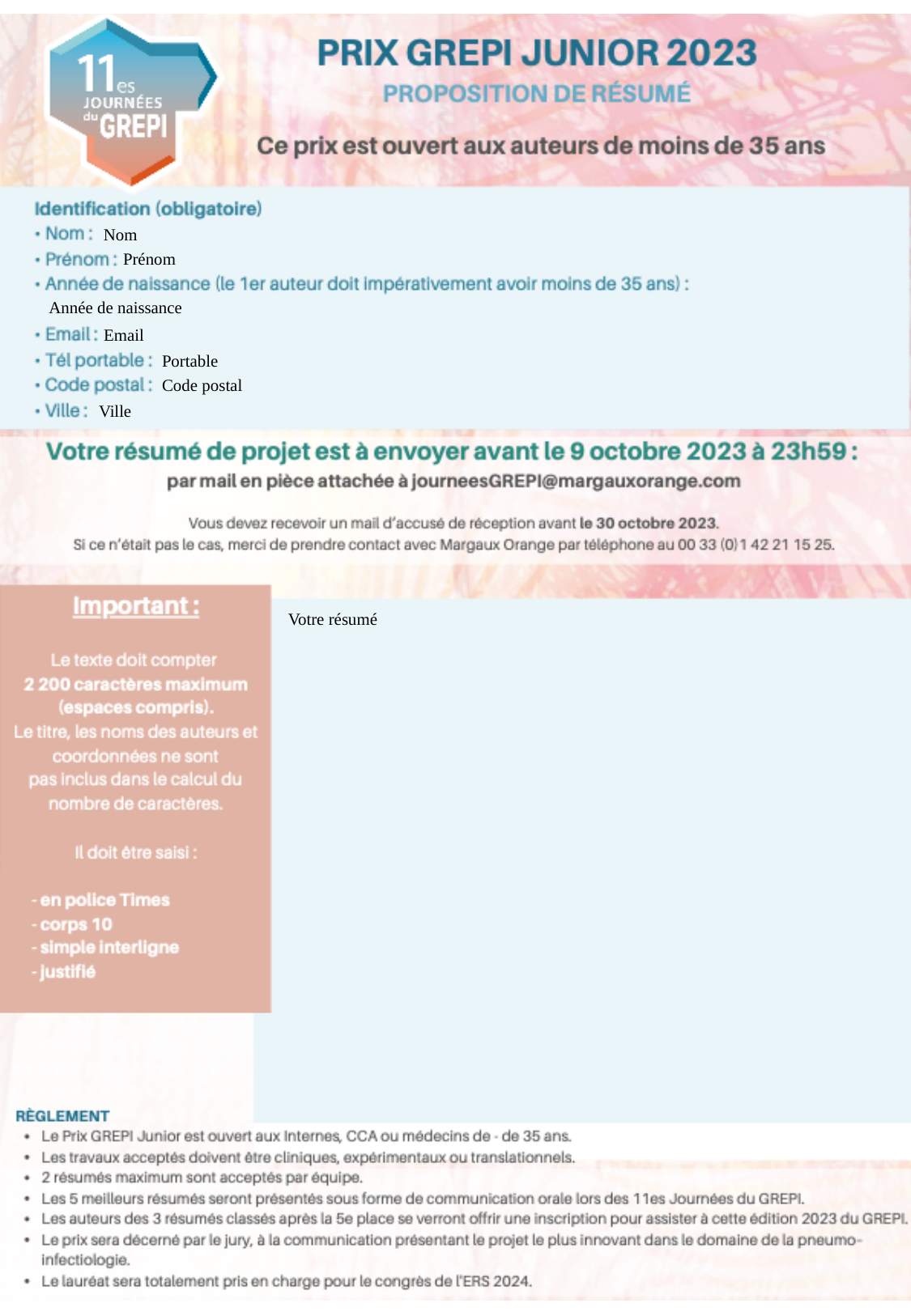

Nom
Prénom
Année de naissance
Email
Portable
Code postal
Ville
Votre résumé